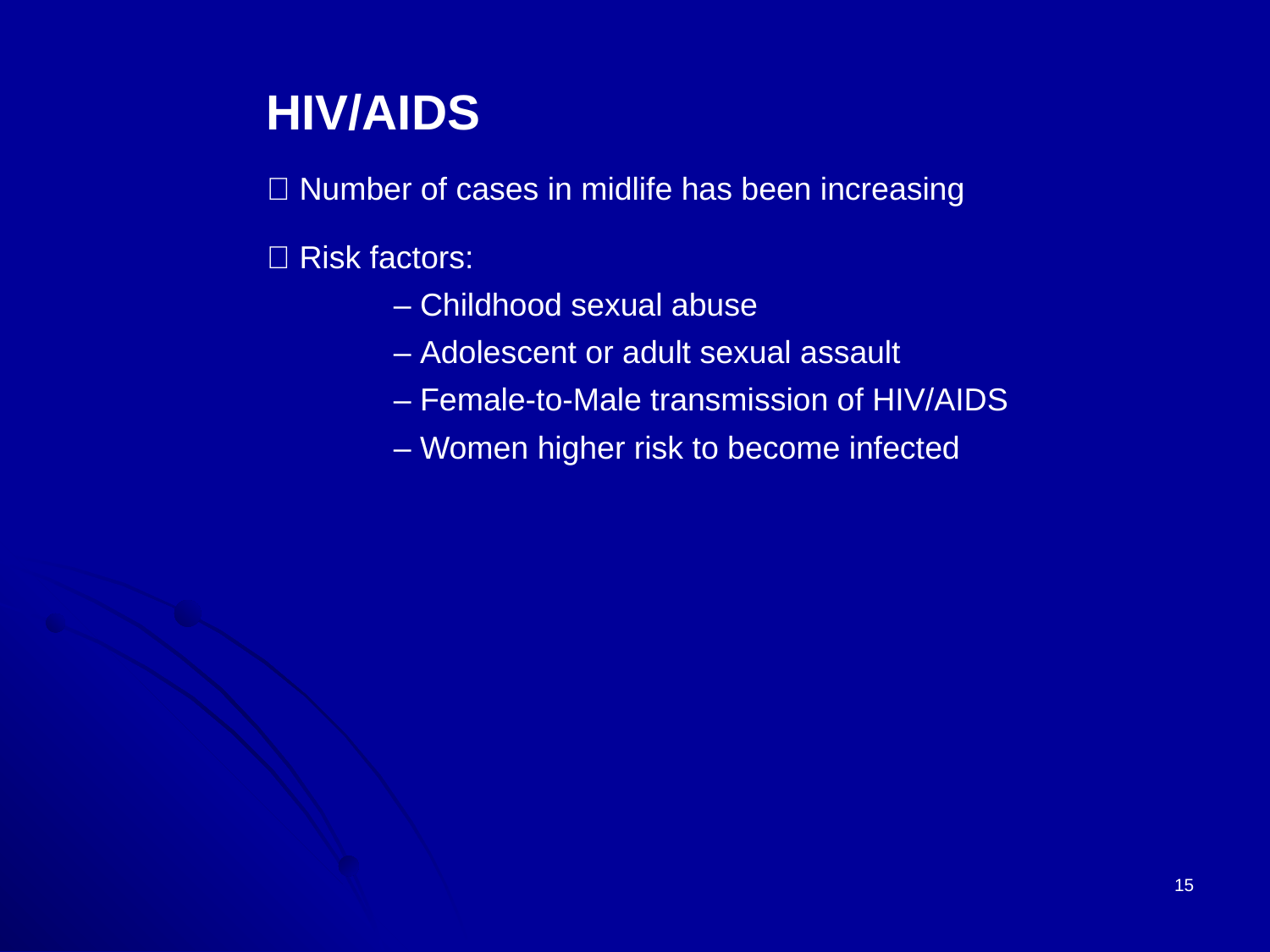

HIV/AIDS

􀂄 Number of cases in midlife has been increasing

􀂄 Risk factors:
	– Childhood sexual abuse
	– Adolescent or adult sexual assault
	– Female-to-Male transmission of HIV/AIDS
	– Women higher risk to become infected
15